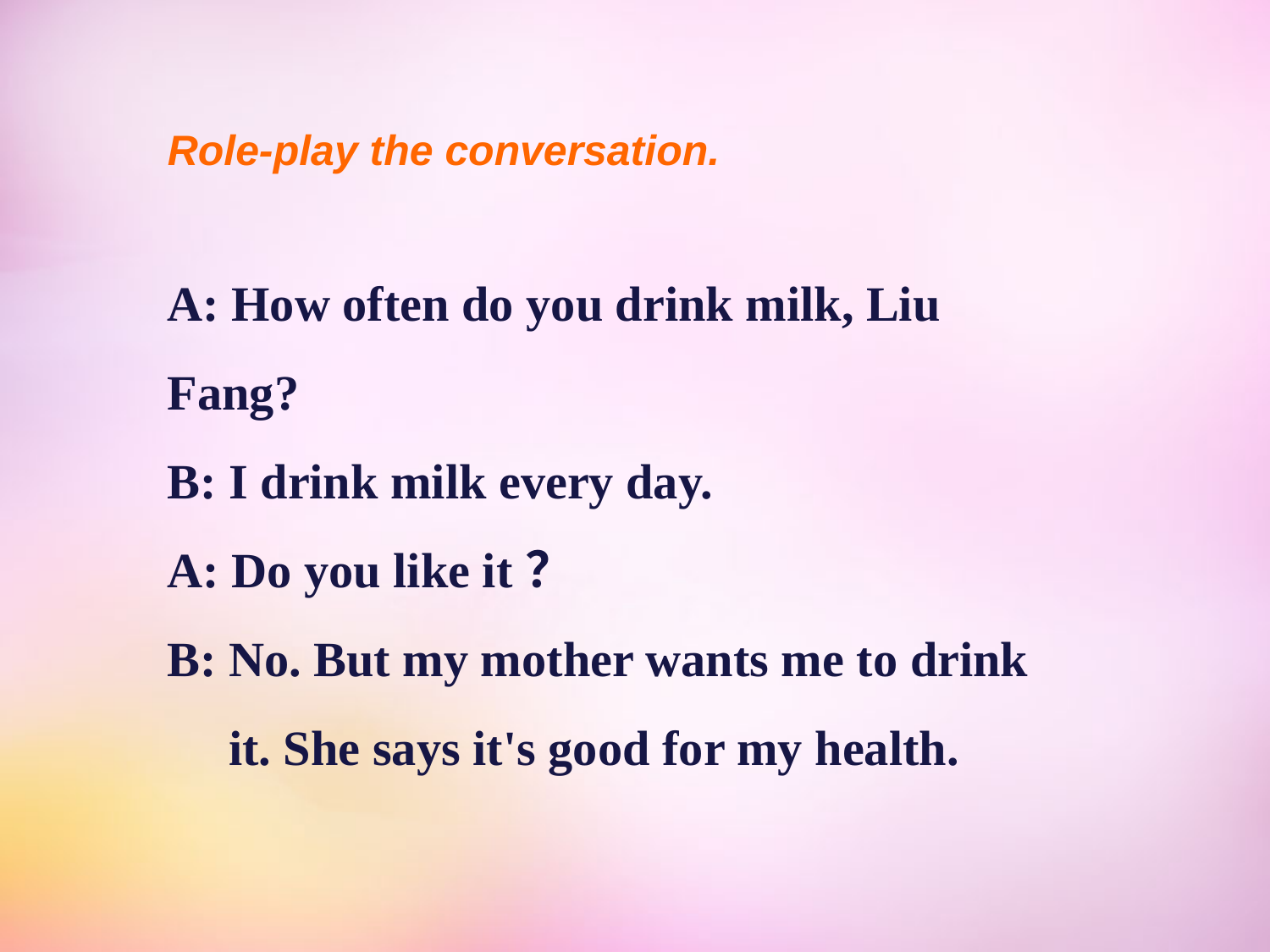

Role-play the conversation.
A: How often do you drink milk, Liu Fang?
B: I drink milk every day.
A: Do you like it？
B: No. But my mother wants me to drink
     it. She says it's good for my health.